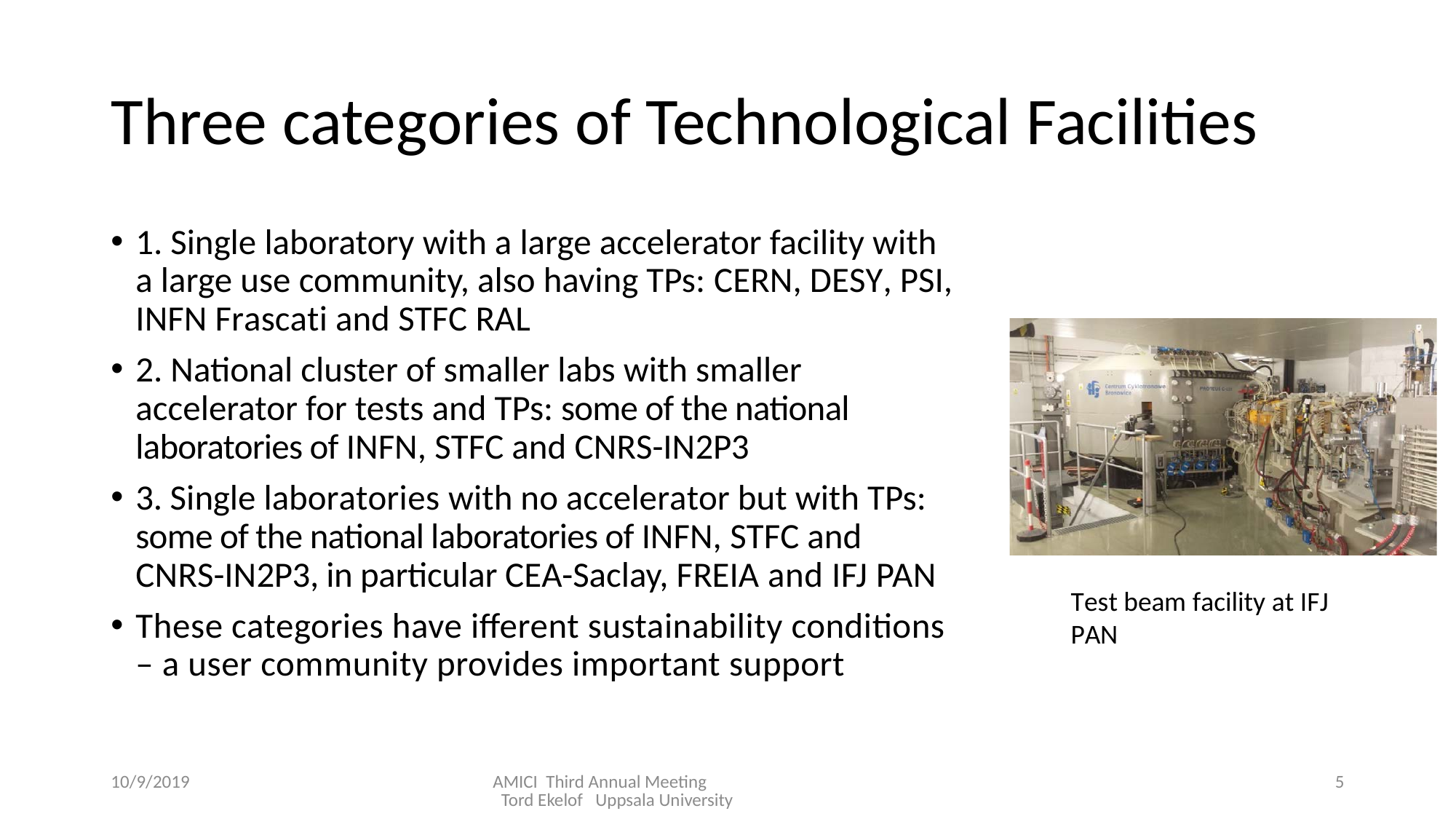

# Three categories of Technological Facilities
1. Single laboratory with a large accelerator facility with a large use community, also having TPs: CERN, DESY, PSI, INFN Frascati and STFC RAL
2. National cluster of smaller labs with smaller accelerator for tests and TPs: some of the national laboratories of INFN, STFC and CNRS-IN2P3
3. Single laboratories with no accelerator but with TPs: some of the national laboratories of INFN, STFC and CNRS-IN2P3, in particular CEA-Saclay, FREIA and IFJ PAN
These categories have ifferent sustainability conditions – a user community provides important support

Test beam facility at IFJ PAN
10/9/2019
AMICI  Third Annual Meeting                                                               Tord Ekelof   Uppsala University
5